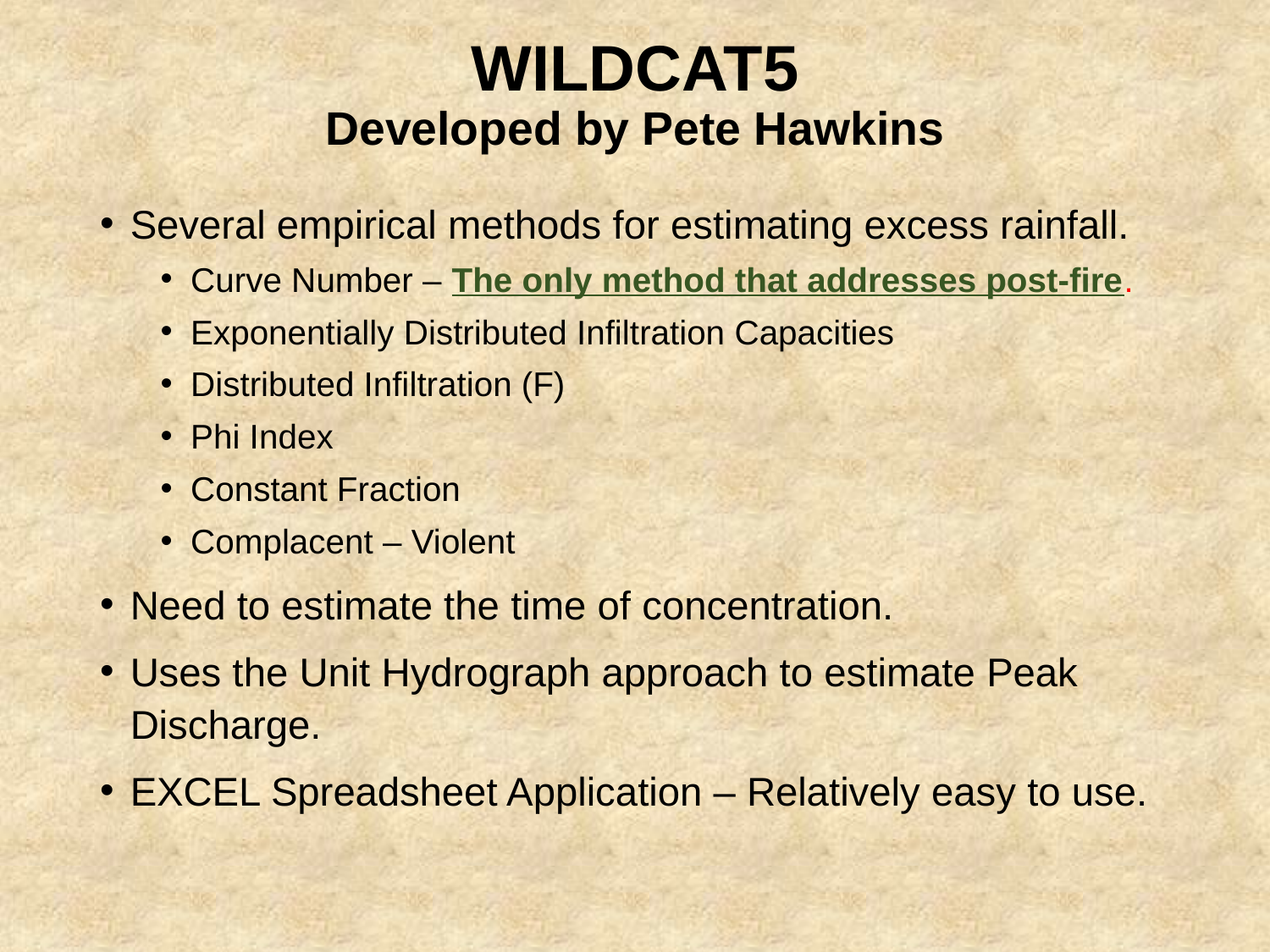

# WILDCAT5 Developed by Pete Hawkins
Several empirical methods for estimating excess rainfall.
Curve Number – The only method that addresses post-fire.
Exponentially Distributed Infiltration Capacities
Distributed Infiltration (F)
Phi Index
Constant Fraction
Complacent – Violent
Need to estimate the time of concentration.
Uses the Unit Hydrograph approach to estimate Peak Discharge.
EXCEL Spreadsheet Application – Relatively easy to use.